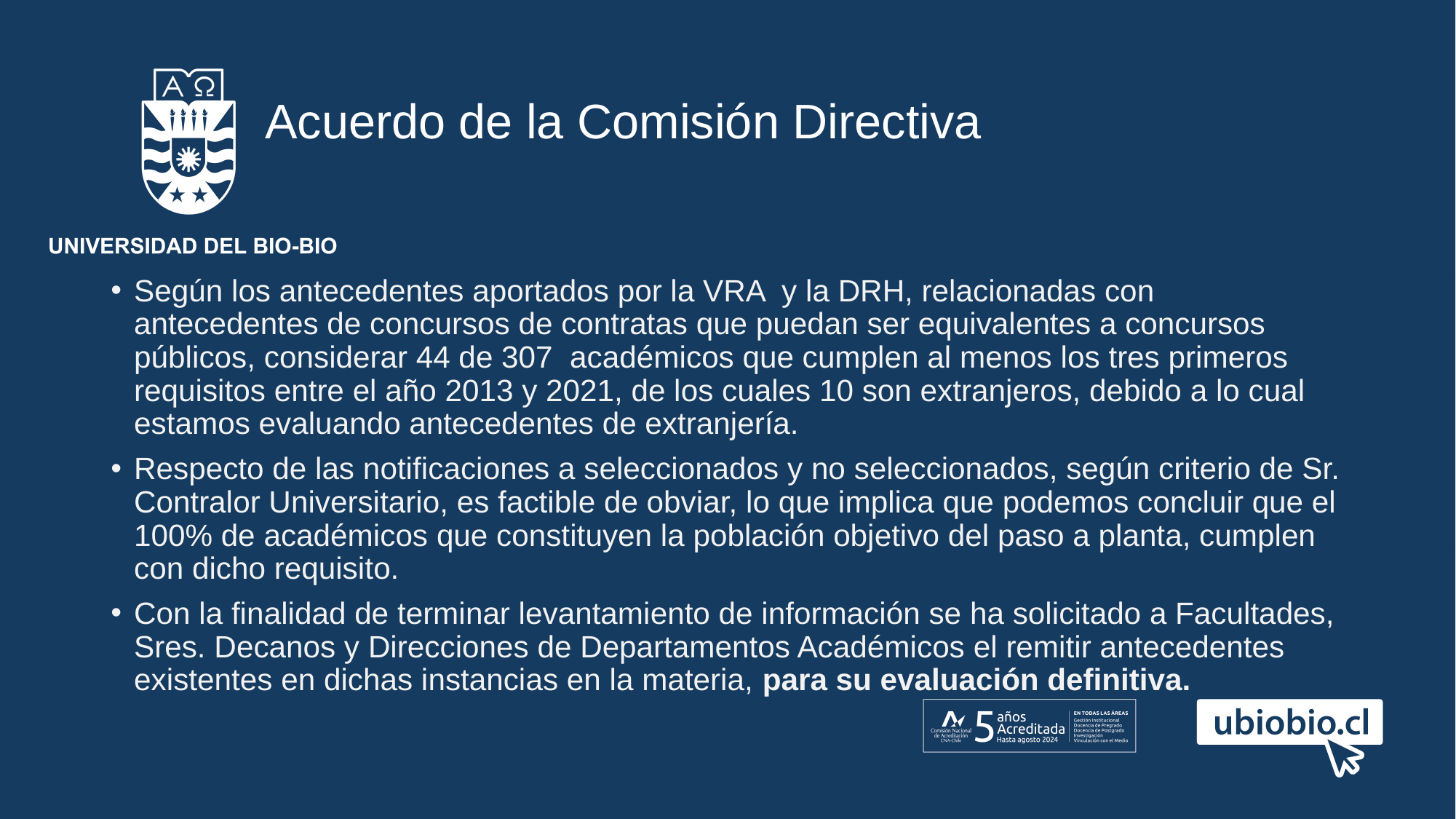

# Acuerdo de la Comisión Directiva

Según los antecedentes aportados por la VRA  y la DRH, relacionadas con antecedentes de concursos de contratas que puedan ser equivalentes a concursos públicos, considerar 44 de 307  académicos que cumplen al menos los tres primeros requisitos entre el año 2013 y 2021, de los cuales 10 son extranjeros, debido a lo cual estamos evaluando antecedentes de extranjería.
Respecto de las notificaciones a seleccionados y no seleccionados, según criterio de Sr. Contralor Universitario, es factible de obviar, lo que implica que podemos concluir que el 100% de académicos que constituyen la población objetivo del paso a planta, cumplen con dicho requisito.
Con la finalidad de terminar levantamiento de información se ha solicitado a Facultades, Sres. Decanos y Direcciones de Departamentos Académicos el remitir antecedentes existentes en dichas instancias en la materia, para su evaluación definitiva.